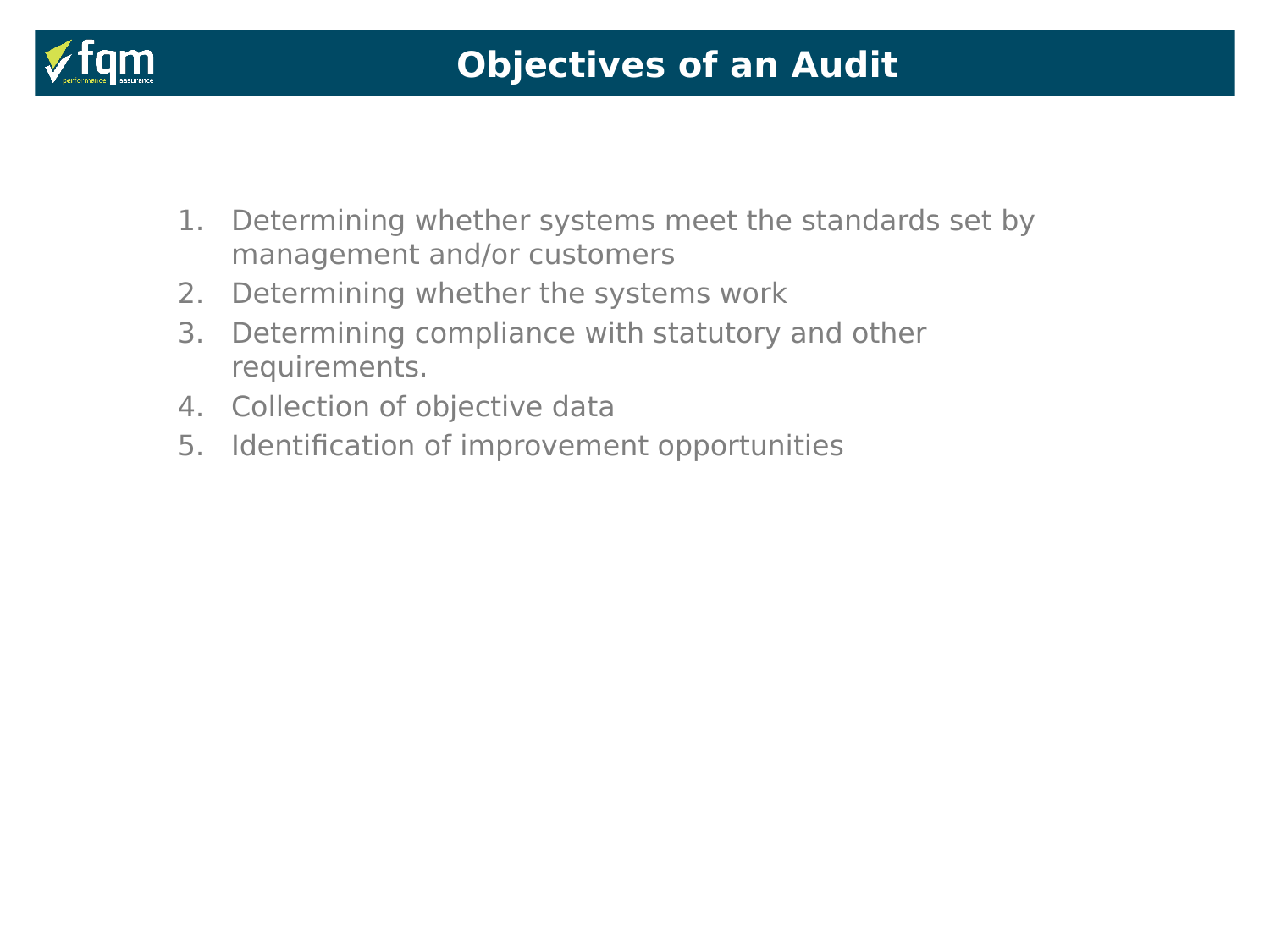

Objectives of an Audit
Determining whether systems meet the standards set by management and/or customers
Determining whether the systems work
Determining compliance with statutory and other requirements.
Collection of objective data
Identification of improvement opportunities